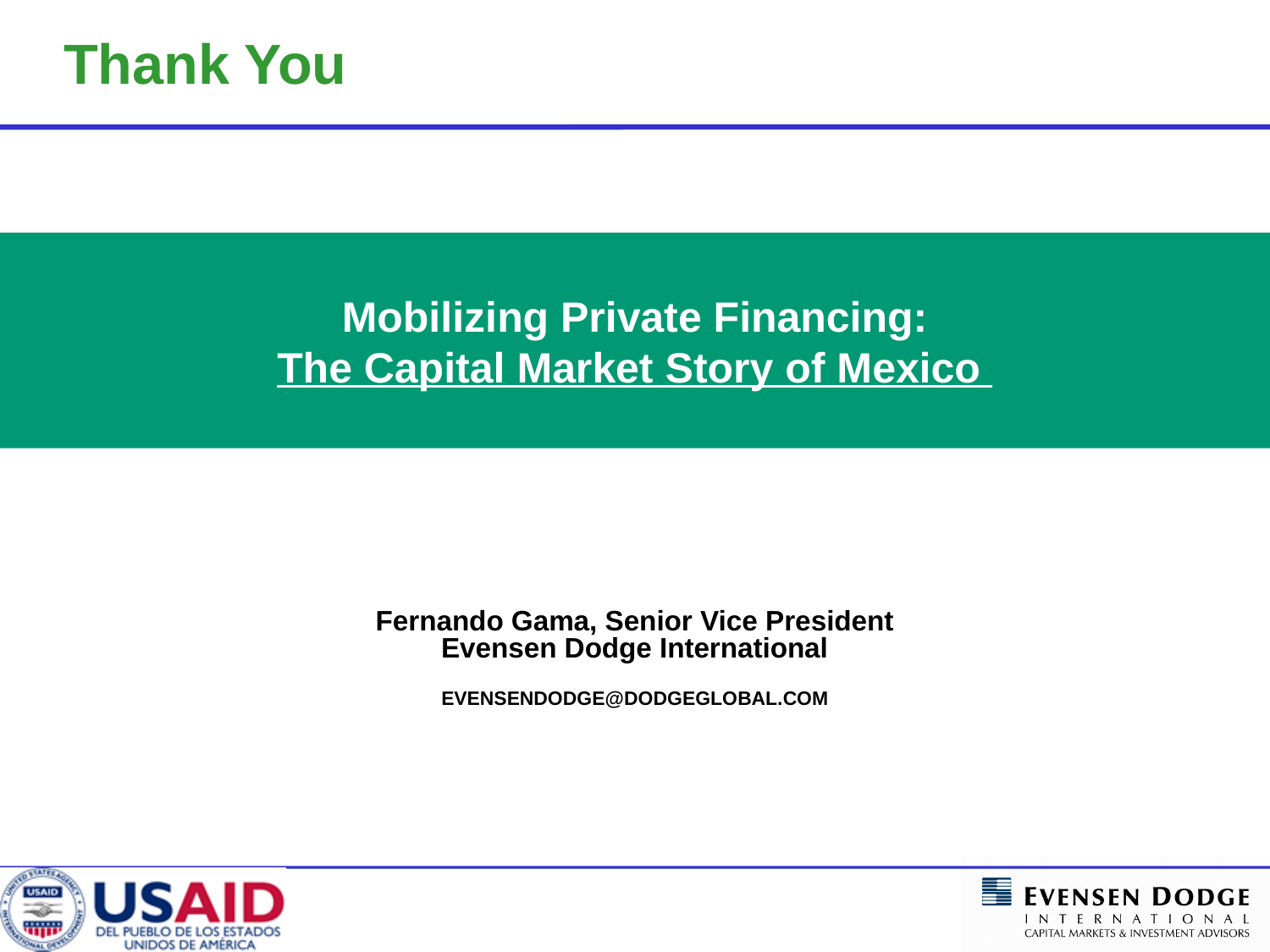

Thank You

Mobilizing Private Financing:
The Capital Market Story of Mexico

Fernando Gama, Senior Vice President
Evensen Dodge International

EVENSENDODGE@DODGEGLOBAL.COM